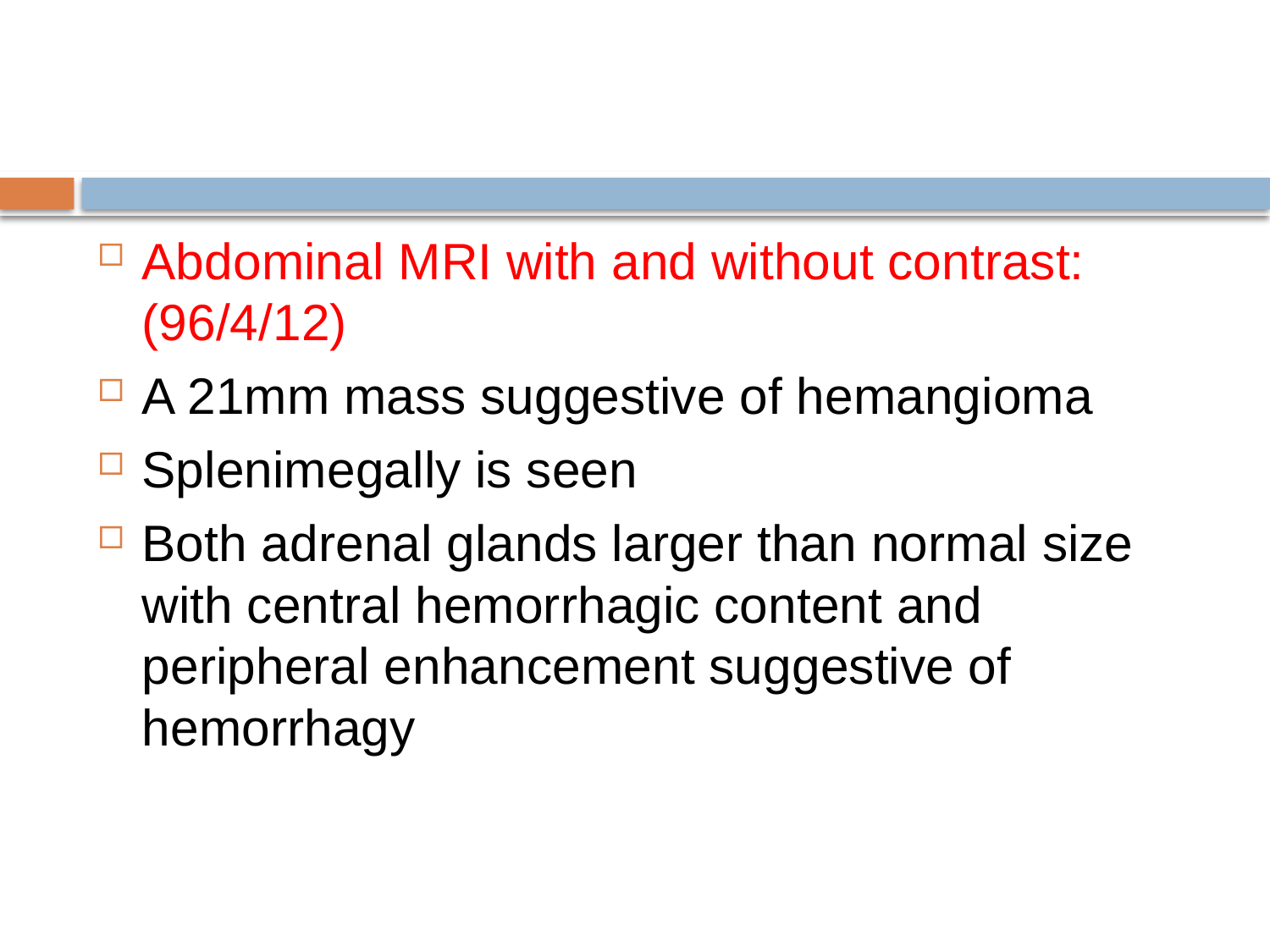

#
Abdominal MRI with and without contrast:(96/4/12)
A 21mm mass suggestive of hemangioma
Splenimegally is seen
Both adrenal glands larger than normal size with central hemorrhagic content and peripheral enhancement suggestive of hemorrhagy